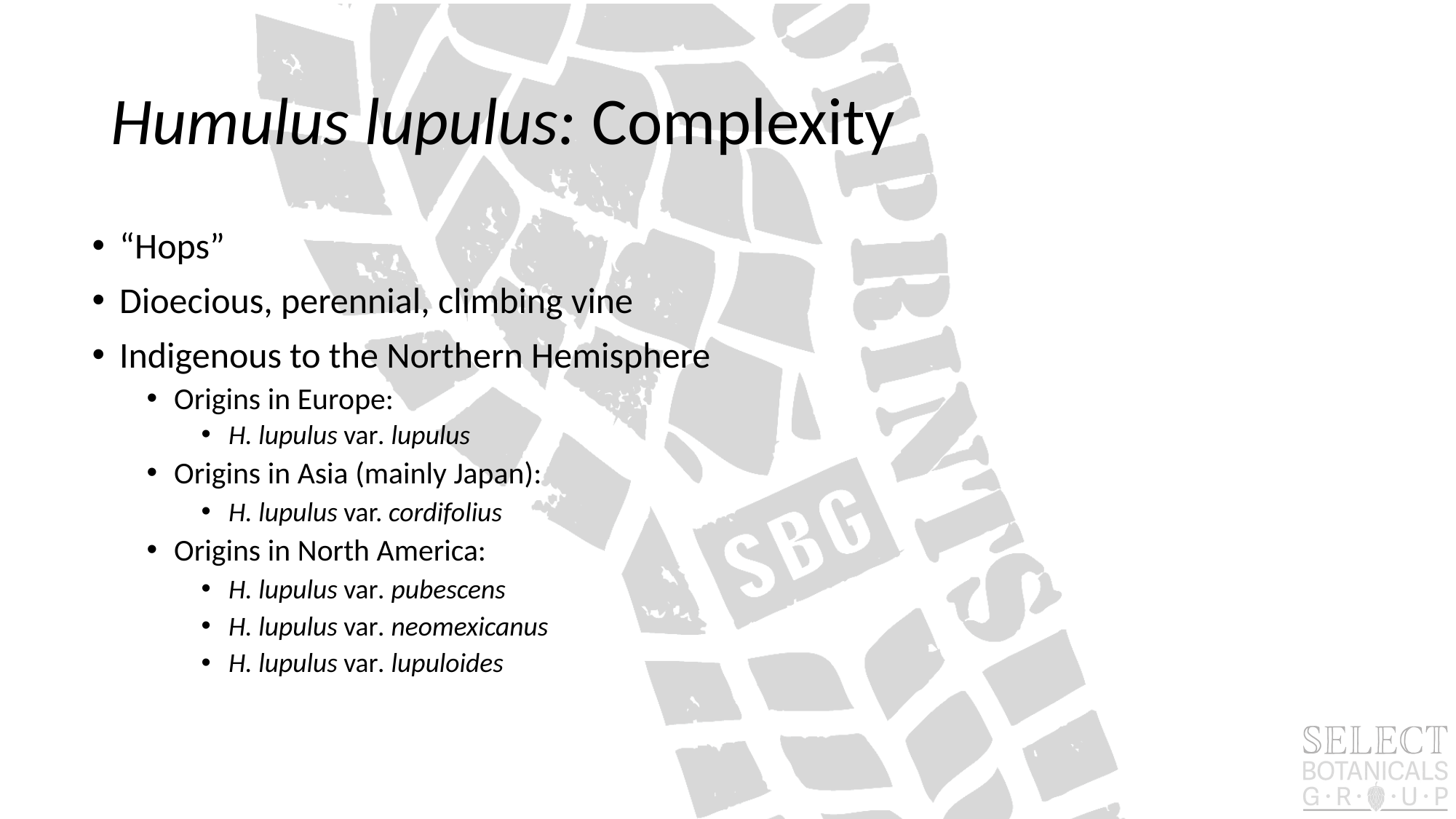

# Humulus lupulus: Complexity
“Hops”
Dioecious, perennial, climbing vine
Indigenous to the Northern Hemisphere
Origins in Europe:
H. lupulus var. lupulus
Origins in Asia (mainly Japan):
H. lupulus var. cordifolius
Origins in North America:
H. lupulus var. pubescens
H. lupulus var. neomexicanus
H. lupulus var. lupuloides